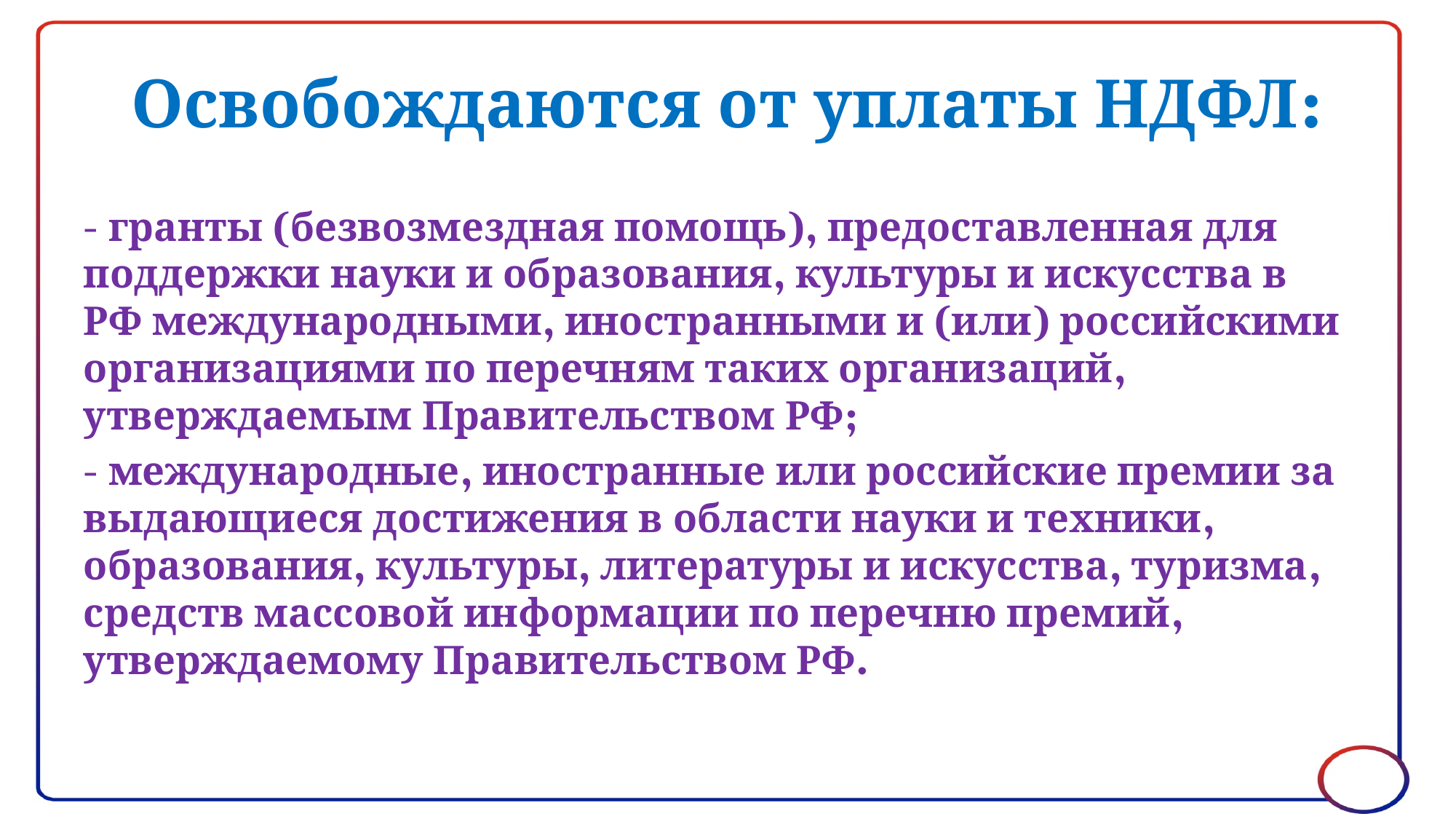

# Освобождаются от уплаты НДФЛ:
- гранты (безвозмездная помощь), предоставленная для поддержки науки и образования, культуры и искусства в РФ международными, иностранными и (или) российскими организациями по перечням таких организаций, утверждаемым Правительством РФ;
- международные, иностранные или российские премии за выдающиеся достижения в области науки и техники, образования, культуры, литературы и искусства, туризма, средств массовой информации по перечню премий, утверждаемому Правительством РФ.